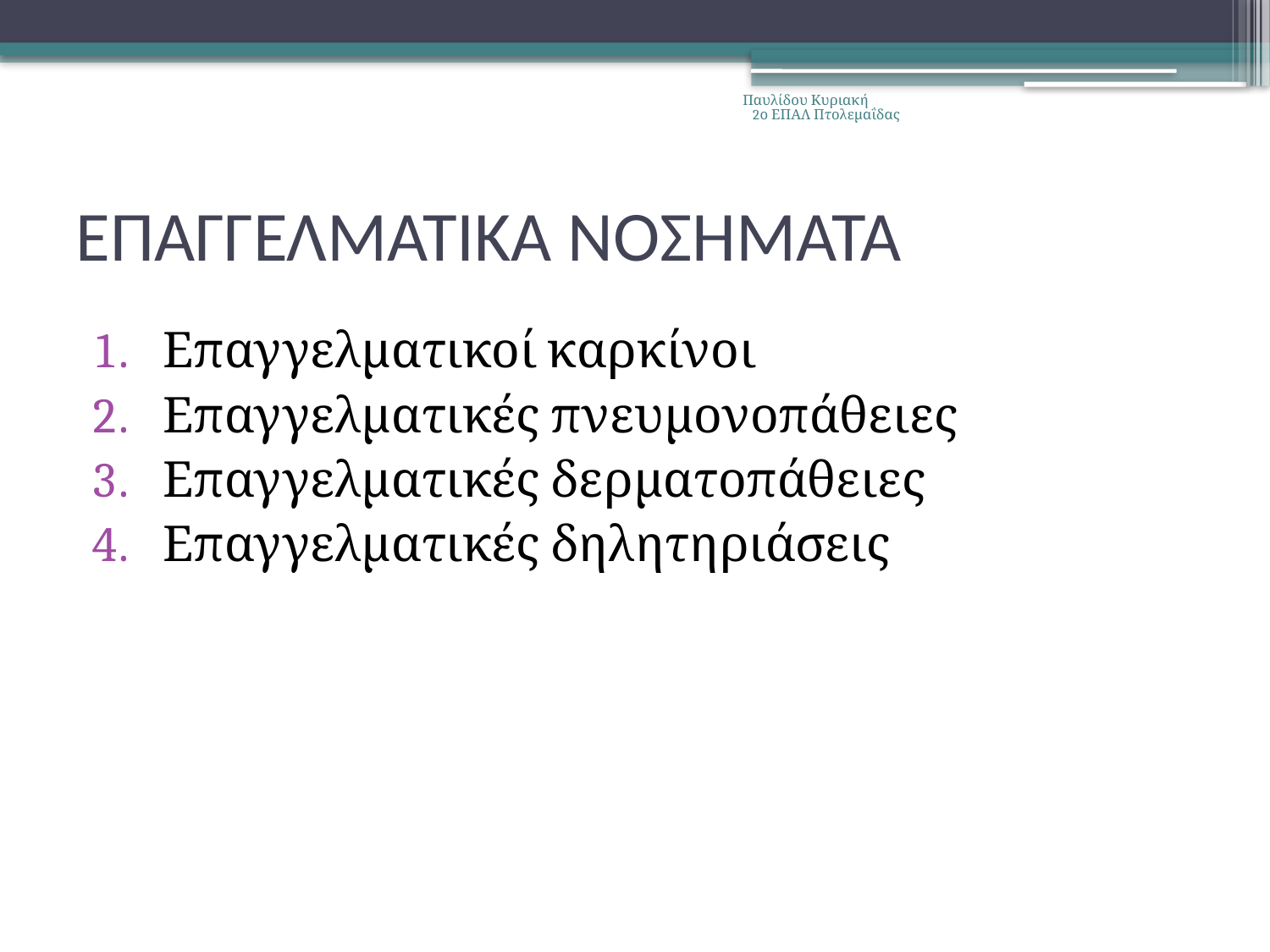

Παυλίδου Κυριακή             2ο ΕΠΑΛ Πτολεμαΐδας
# ΕΠΑΓΓΕΛΜΑΤΙΚΑ ΝΟΣΗΜΑΤΑ
Επαγγελματικοί καρκίνοι
Επαγγελματικές πνευμονοπάθειες
Επαγγελματικές δερματοπάθειες
Επαγγελματικές δηλητηριάσεις